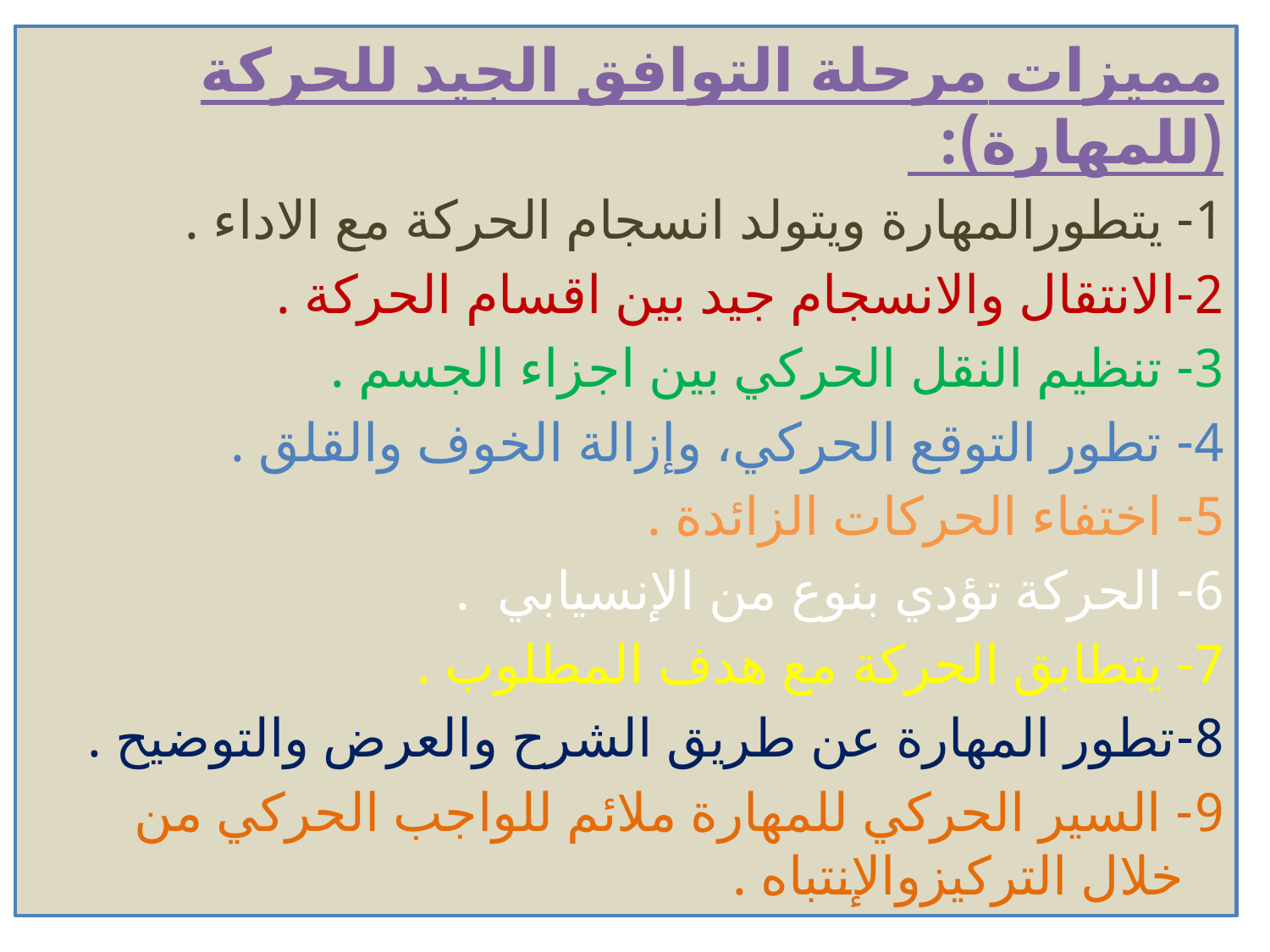

مميزات مرحلة التوافق الجيد للحركة (للمهارة):
1- يتطورالمهارة ويتولد انسجام الحركة مع الاداء .
2-الانتقال والانسجام جيد بين اقسام الحركة .
3- تنظيم النقل الحركي بين اجزاء الجسم .
4- تطور التوقع الحركي، وإزالة الخوف والقلق .
5- اختفاء الحركات الزائدة .
6- الحركة تؤدي بنوع من الإنسيابي  .
7- يتطابق الحركة مع هدف المطلوب .
8-تطور المهارة عن طريق الشرح والعرض والتوضيح .
9- السير الحركي للمهارة ملائم للواجب الحركي من خلال التركيزوالإنتباه .